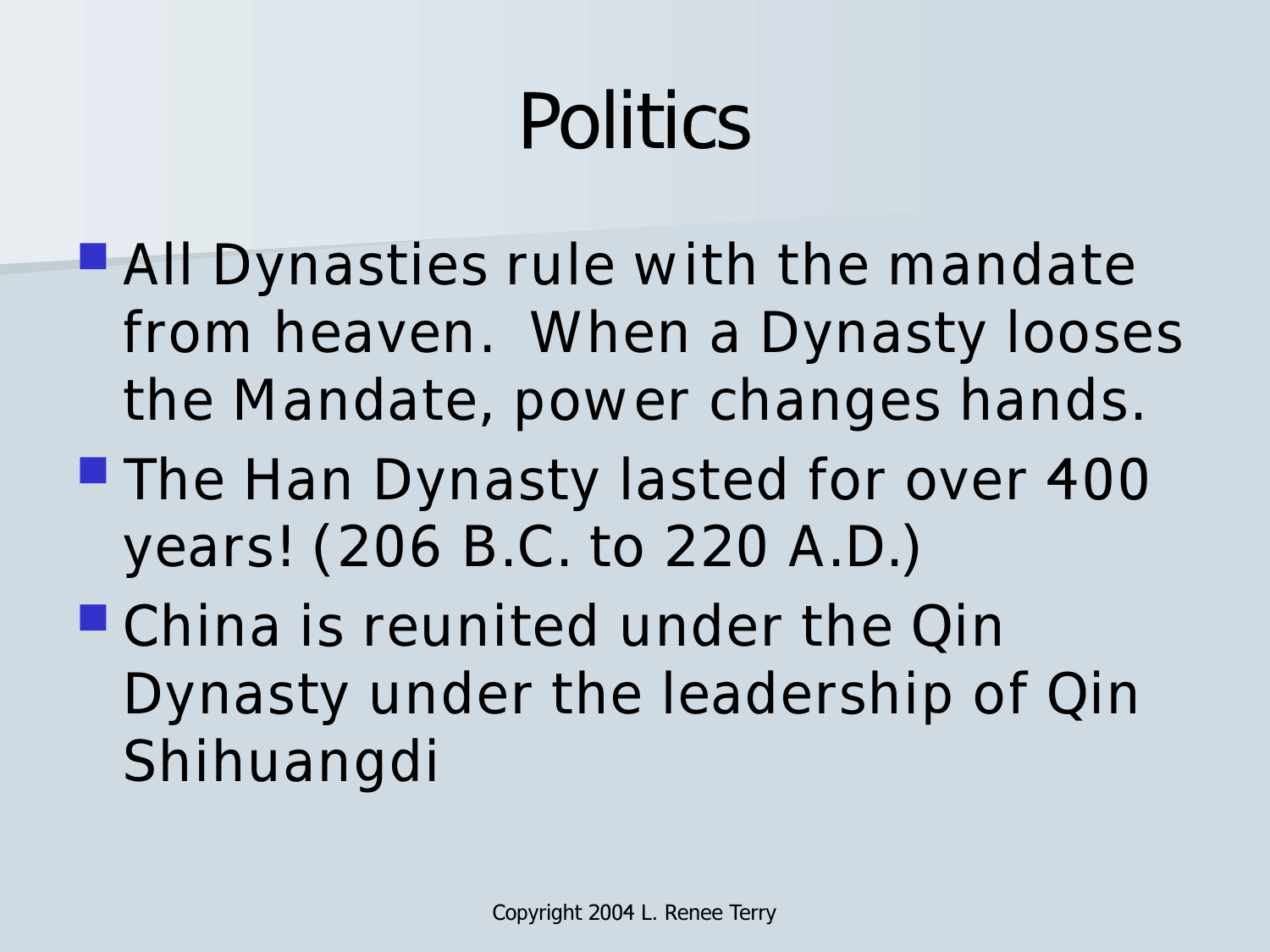

# Politics
All Dynasties rule with the mandate from heaven.  When a Dynasty looses the Mandate, power changes hands.
The Han Dynasty lasted for over 400 years! (206 B.C. to 220 A.D.)
China is reunited under the Qin Dynasty under the leadership of Qin Shihuangdi

Copyright 2004 L. Renee Terry